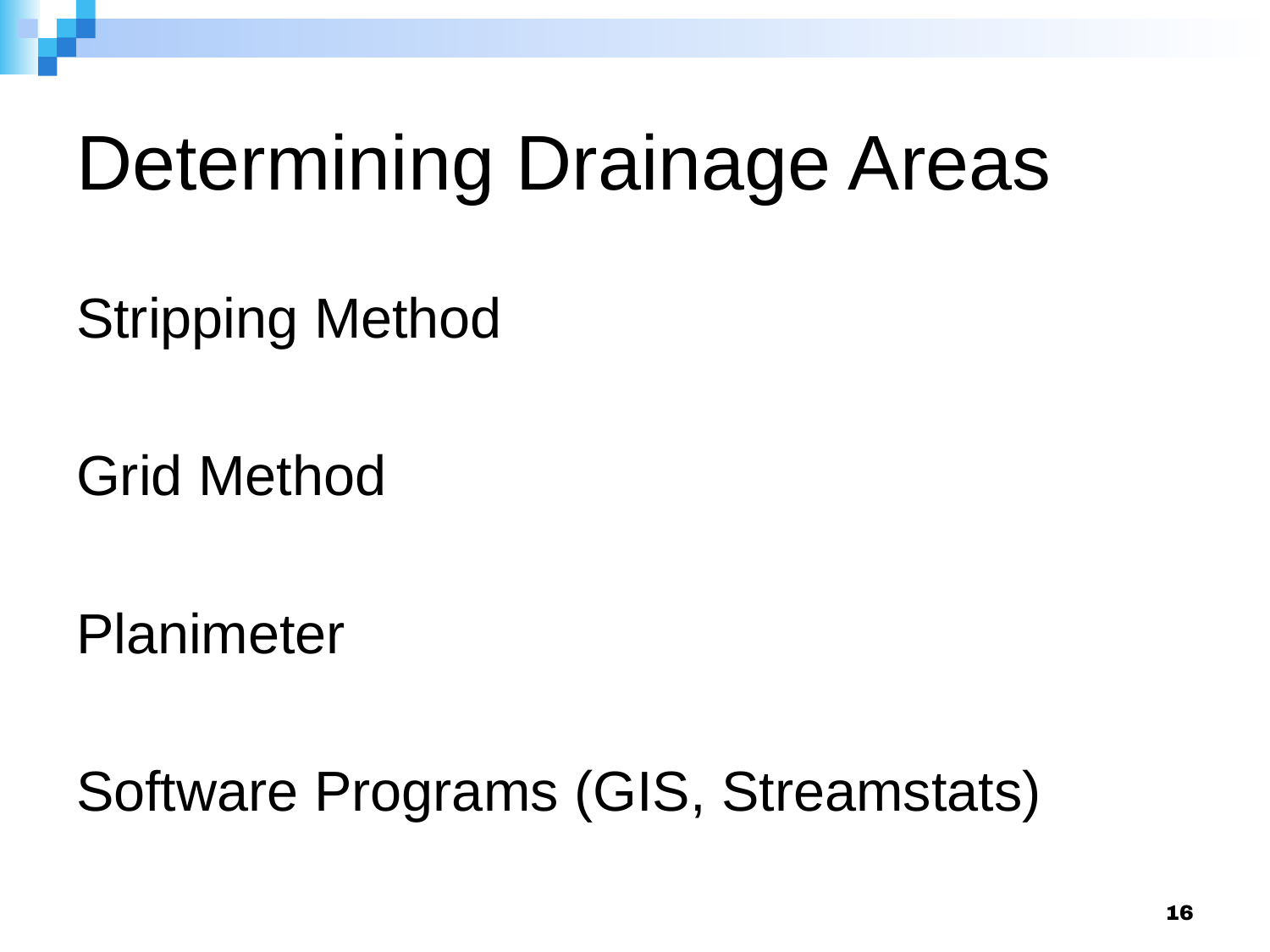

# Determining Drainage Areas
Stripping Method

Grid Method

Planimeter

Software Programs (GIS, Streamstats)
16